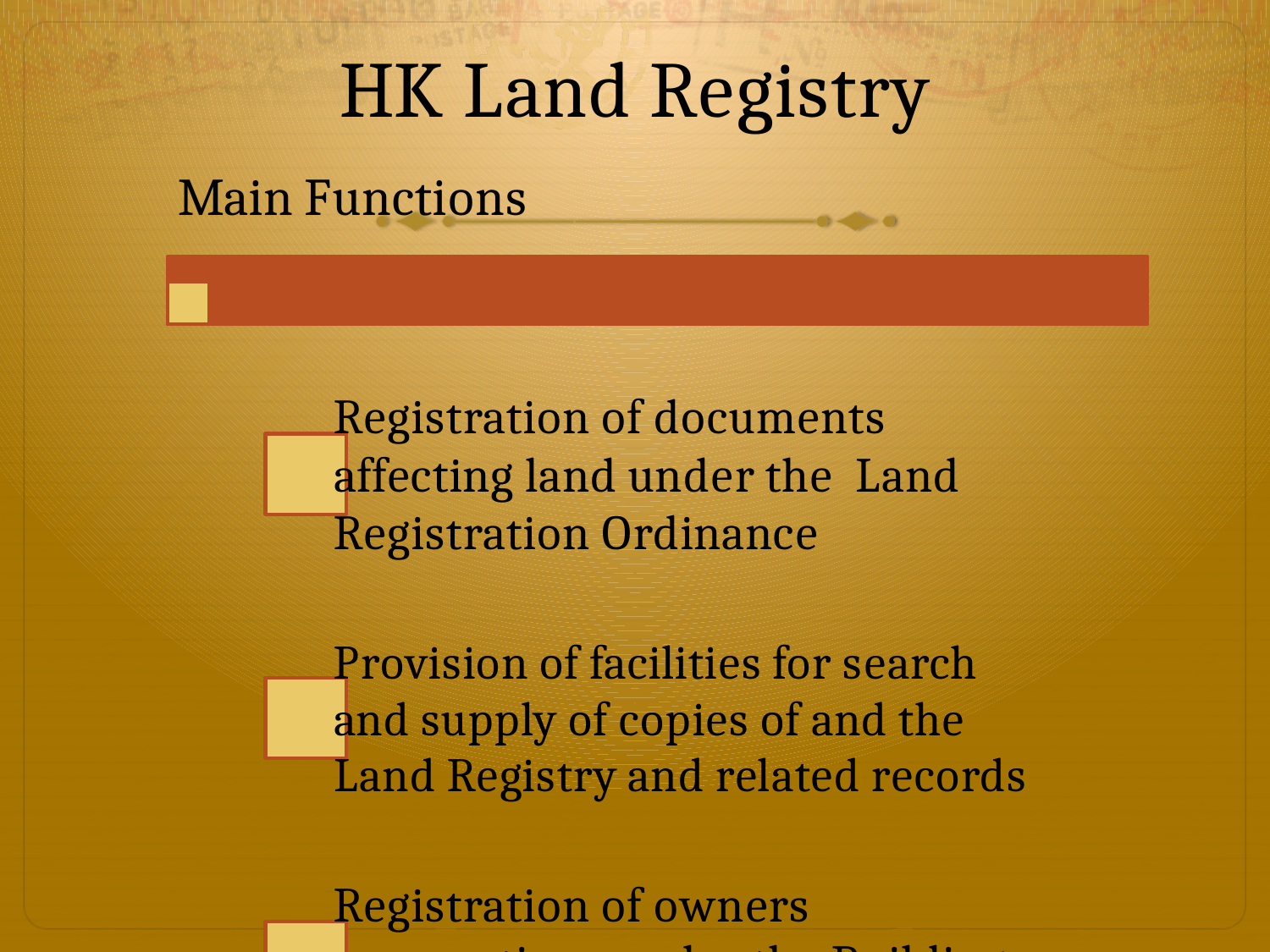

# HK Land Registry
Main Functions
Registration of documents affecting land under the  Land Registration Ordinance
Provision of facilities for search and supply of copies of and the Land Registry and related records